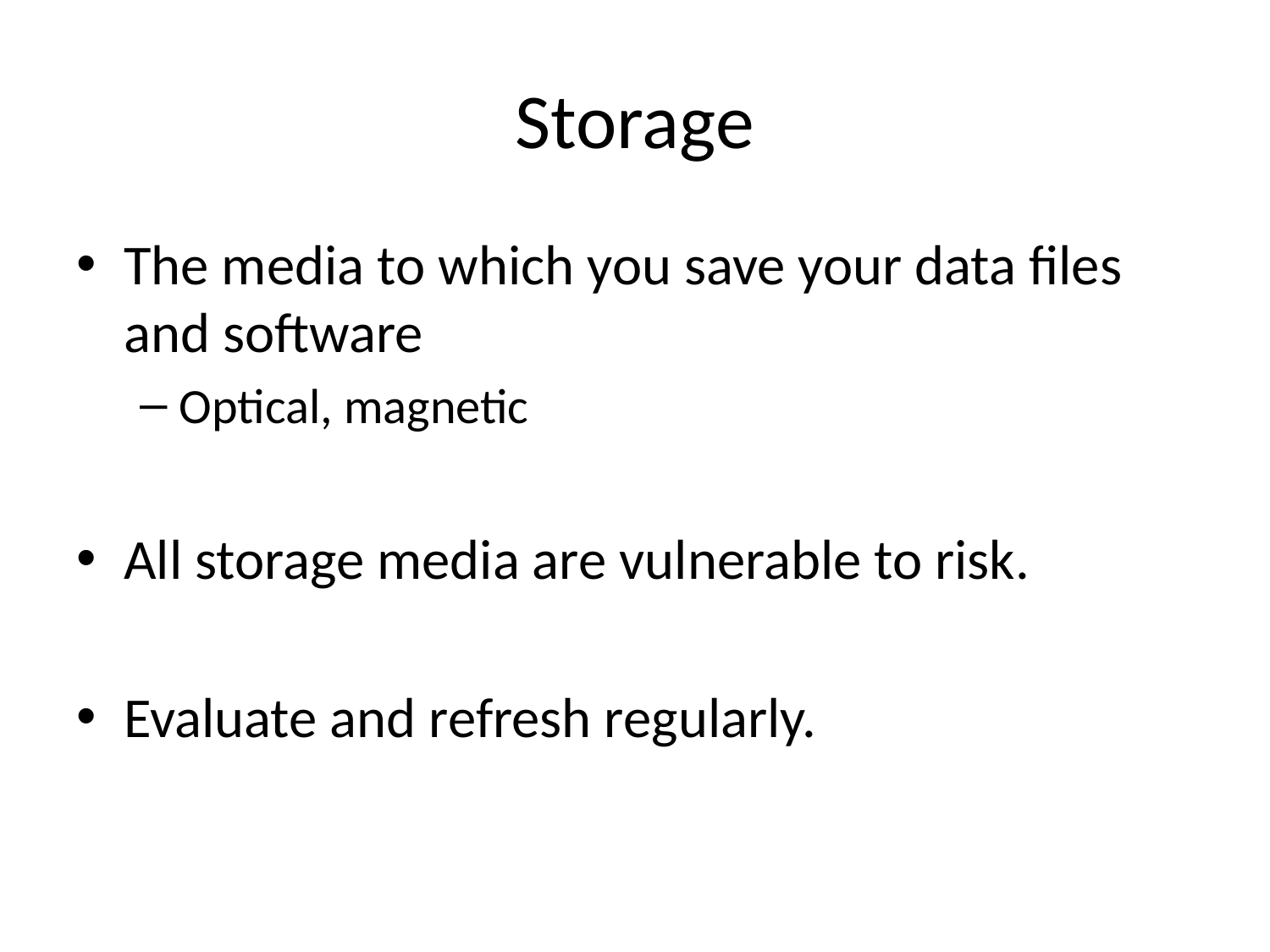

# Storage
The media to which you save your data files and software
Optical, magnetic

All storage media are vulnerable to risk.

Evaluate and refresh regularly.